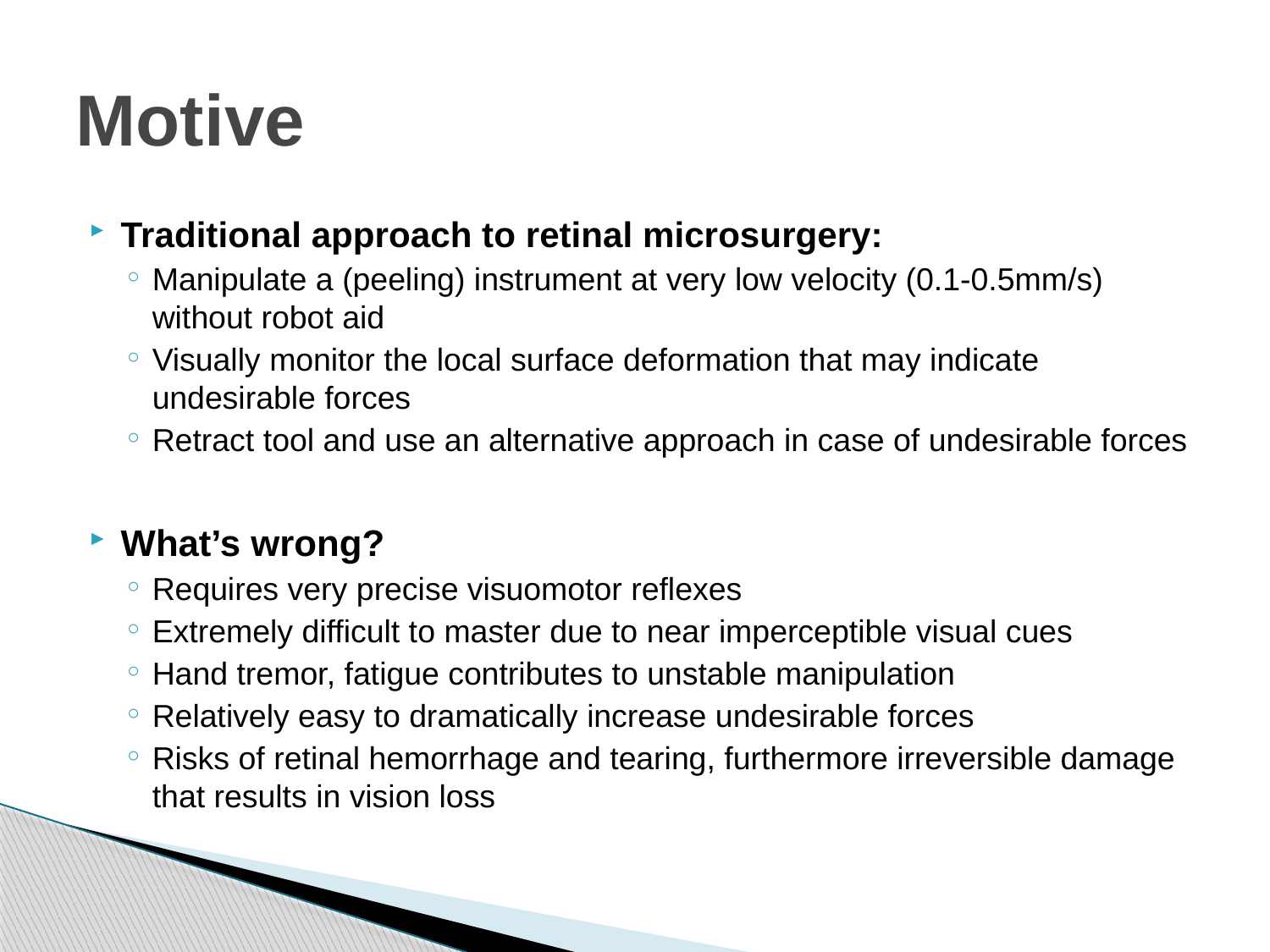

# Motive
Traditional approach to retinal microsurgery:
Manipulate a (peeling) instrument at very low velocity (0.1-0.5mm/s) without robot aid
Visually monitor the local surface deformation that may indicate undesirable forces
Retract tool and use an alternative approach in case of undesirable forces

What’s wrong?
Requires very precise visuomotor reflexes
Extremely difficult to master due to near imperceptible visual cues
Hand tremor, fatigue contributes to unstable manipulation
Relatively easy to dramatically increase undesirable forces
Risks of retinal hemorrhage and tearing, furthermore irreversible damage that results in vision loss